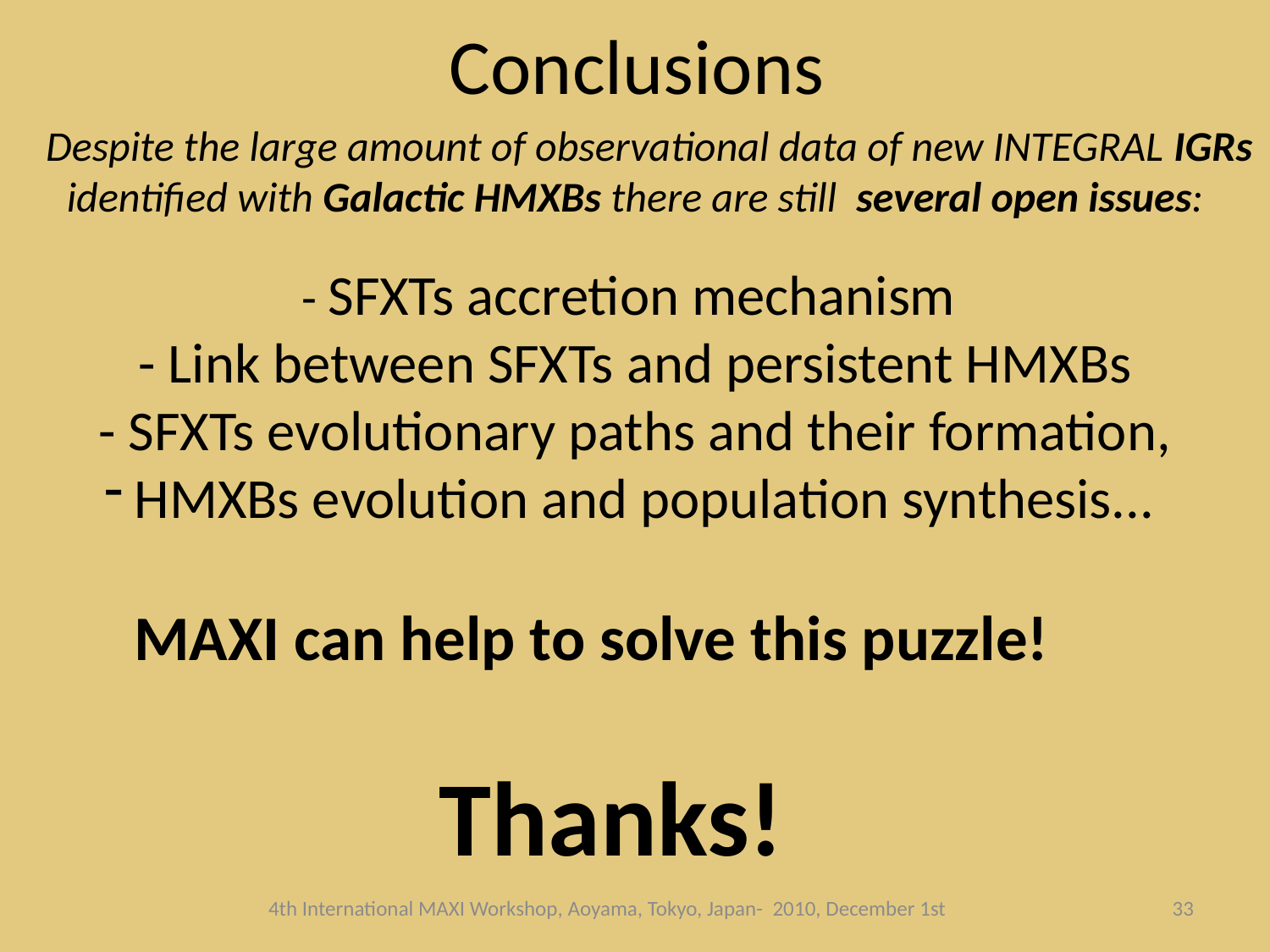

Conclusions
    Despite the large amount of observational data of new INTEGRAL IGRs
identified with Galactic HMXBs there are still  several open issues:

- SFXTs accretion mechanism
- Link between SFXTs and persistent HMXBs
- SFXTs evolutionary paths and their formation,
HMXBs evolution and population synthesis...

MAXI can help to solve this puzzle!

Thanks!
4th International MAXI Workshop, Aoyama, Tokyo, Japan-  2010, December 1st
33